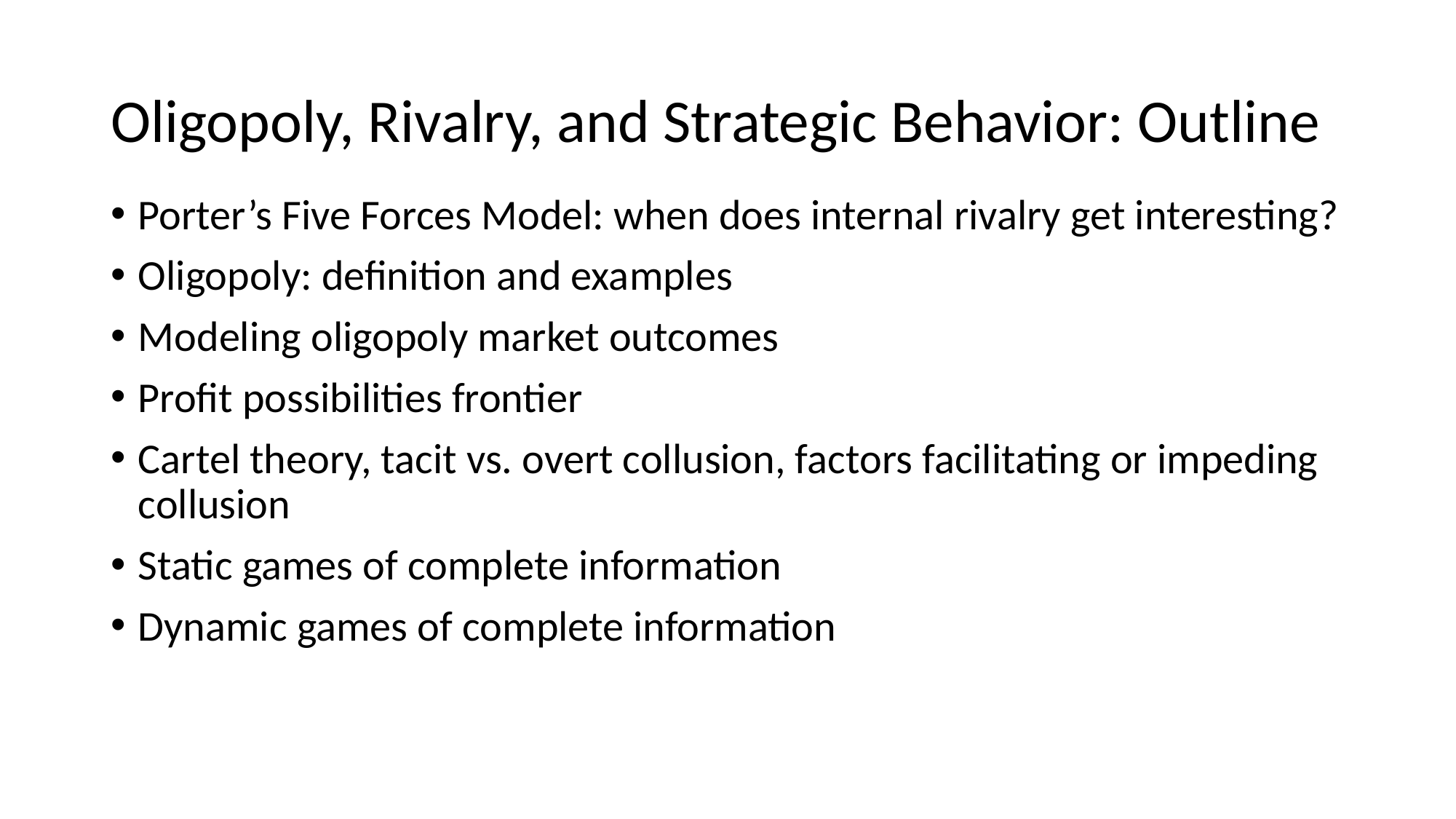

# Oligopoly, Rivalry, and Strategic Behavior: Outline
Porter’s Five Forces Model: when does internal rivalry get interesting?
Oligopoly: definition and examples
Modeling oligopoly market outcomes
Profit possibilities frontier
Cartel theory, tacit vs. overt collusion, factors facilitating or impeding collusion
Static games of complete information
Dynamic games of complete information